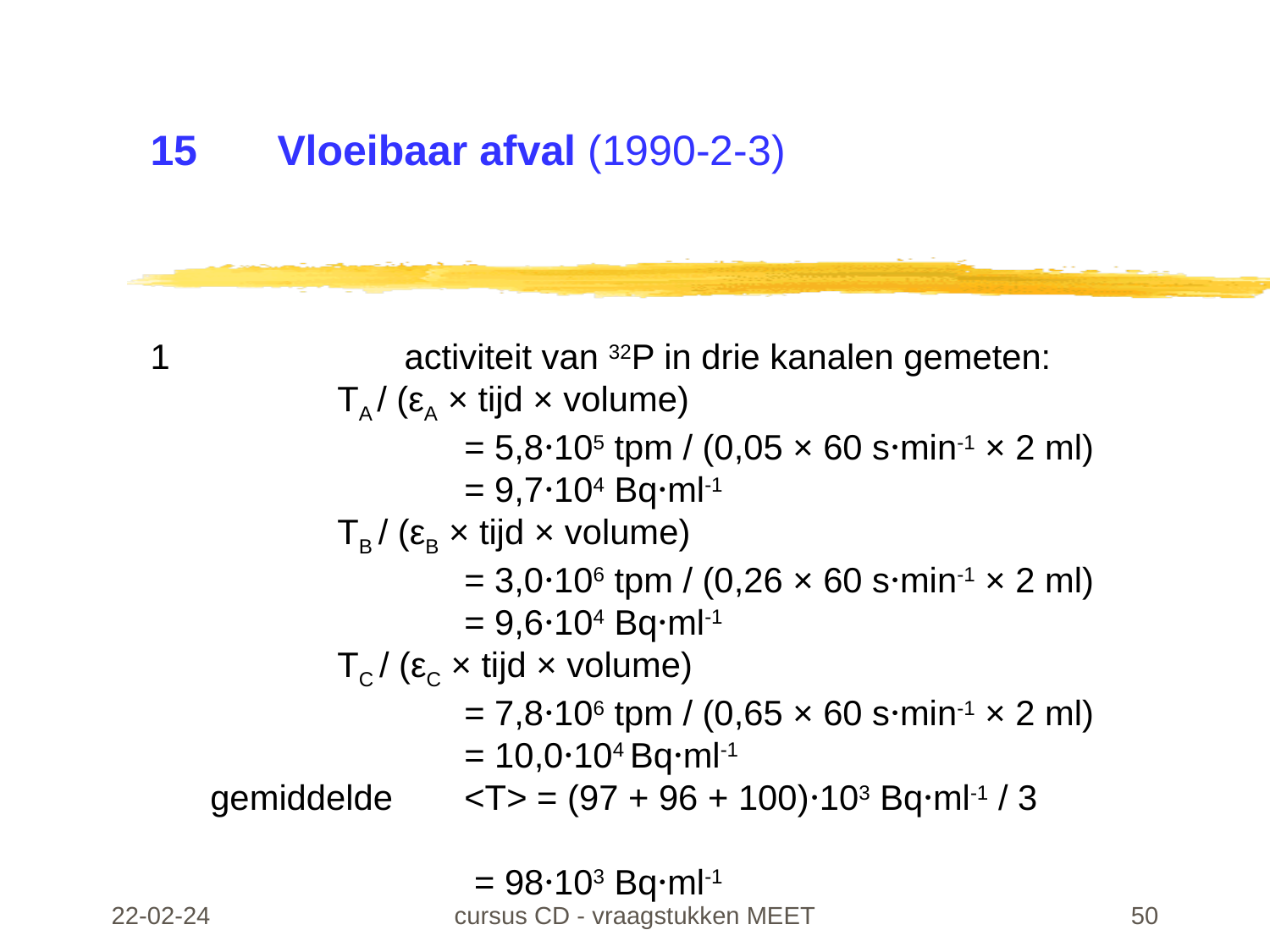

# 15	Vloeibaar afval (1990-2-3)
1		activiteit van 32P in drie kanalen gemeten:
	TA / (εA × tijd × volume)
		= 5,8·105 tpm / (0,05 × 60 s·min-1 × 2 ml)
		= 9,7·104 Bq·ml-1
	TB / (εB × tijd × volume)
		= 3,0·106 tpm / (0,26 × 60 s·min-1 × 2 ml)
		= 9,6·104 Bq·ml-1
	TC / (εC × tijd × volume)
		= 7,8·106 tpm / (0,65 × 60 s·min-1 × 2 ml)
		= 10,0·104 Bq·ml-1
gemiddelde 	<T> = (97 + 96 + 100)·103 Bq·ml-1 / 3
									 = 98·103 Bq·ml-1
22-02-24
cursus CD - vraagstukken MEET
50